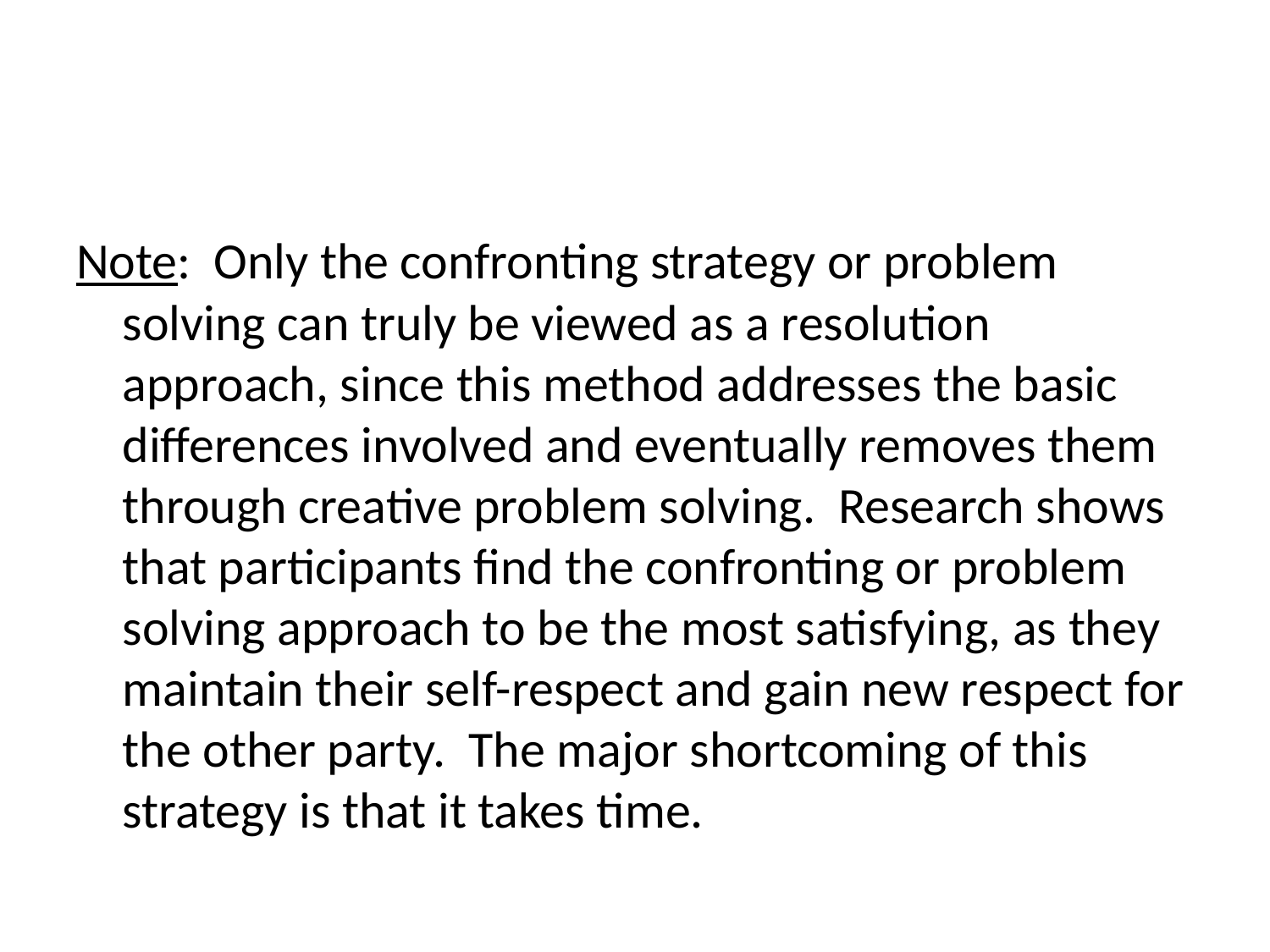

Note:  Only the confronting strategy or problem solving can truly be viewed as a resolution approach, since this method addresses the basic differences involved and eventually removes them through creative problem solving.  Research shows that participants find the confronting or problem solving approach to be the most satisfying, as they maintain their self-respect and gain new respect for the other party.  The major shortcoming of this strategy is that it takes time.